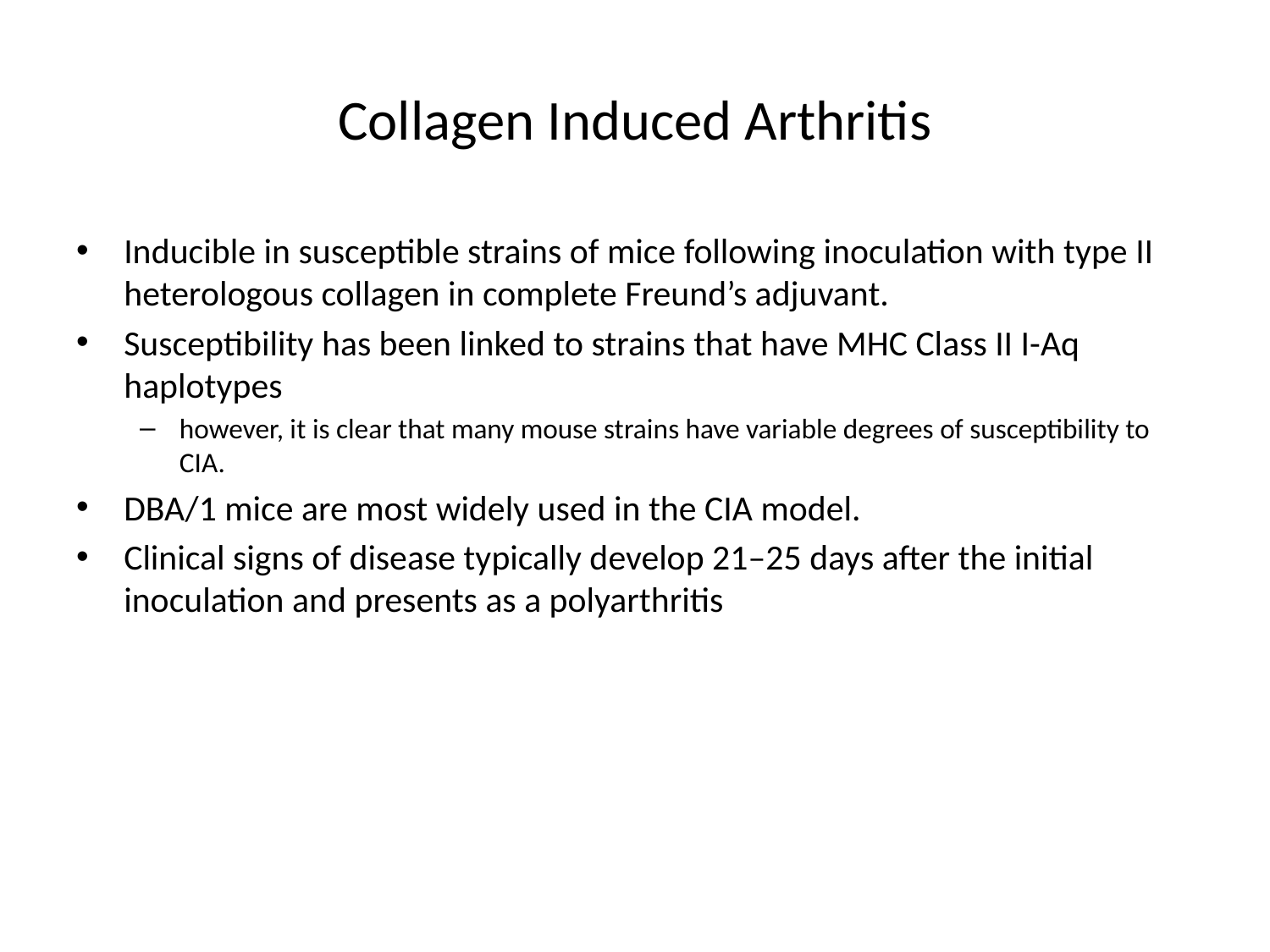

# Collagen Induced Arthritis
Inducible in susceptible strains of mice following inoculation with type II heterologous collagen in complete Freund’s adjuvant.
Susceptibility has been linked to strains that have MHC Class II I-Aq haplotypes
however, it is clear that many mouse strains have variable degrees of susceptibility to CIA.
DBA/1 mice are most widely used in the CIA model.
Clinical signs of disease typically develop 21–25 days after the initial inoculation and presents as a polyarthritis